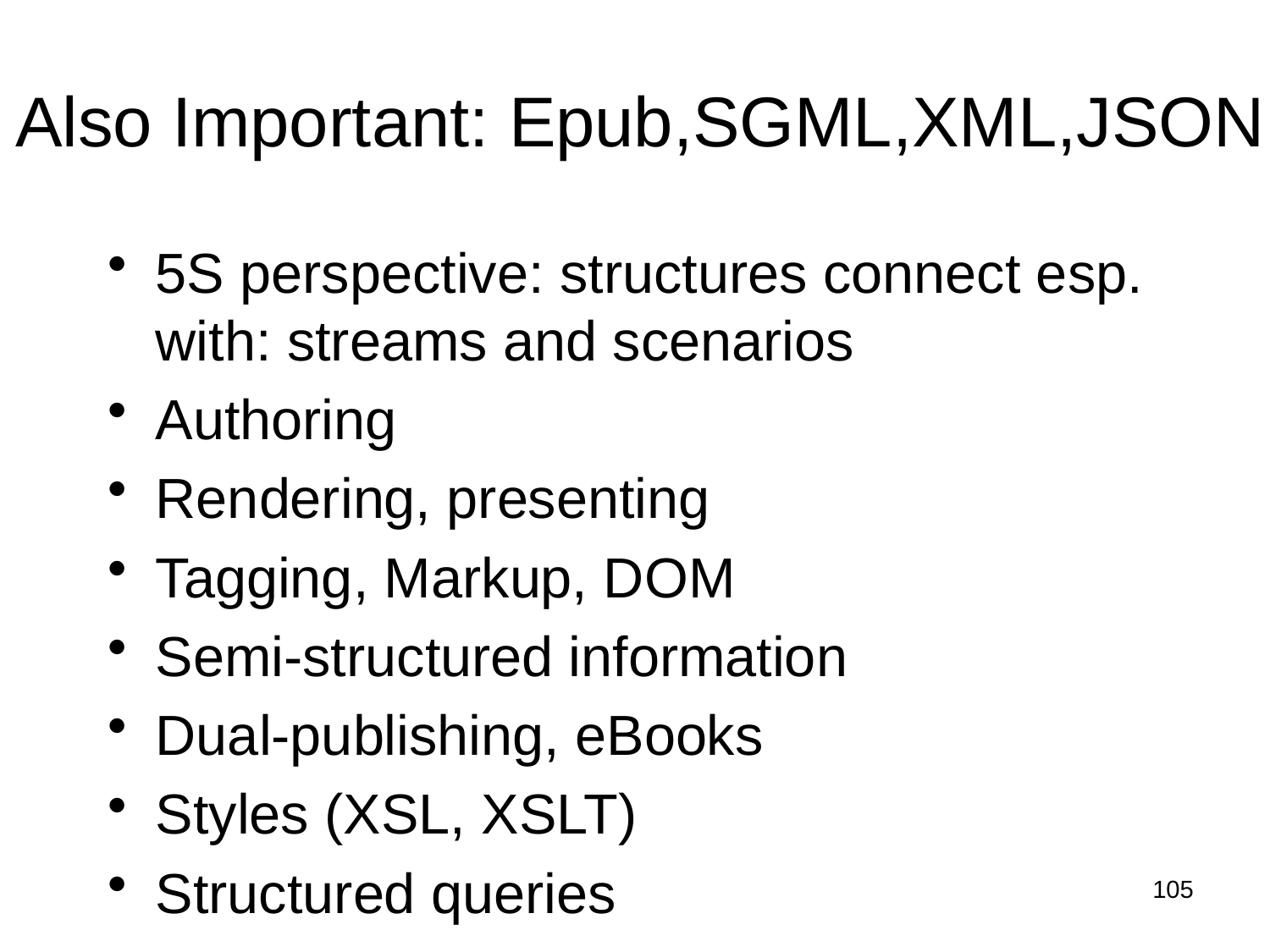

# Also Important: Epub,SGML,XML,JSON
5S perspective: structures connect esp. with: streams and scenarios
Authoring
Rendering, presenting
Tagging, Markup, DOM
Semi-structured information
Dual-publishing, eBooks
Styles (XSL, XSLT)
Structured queries
105